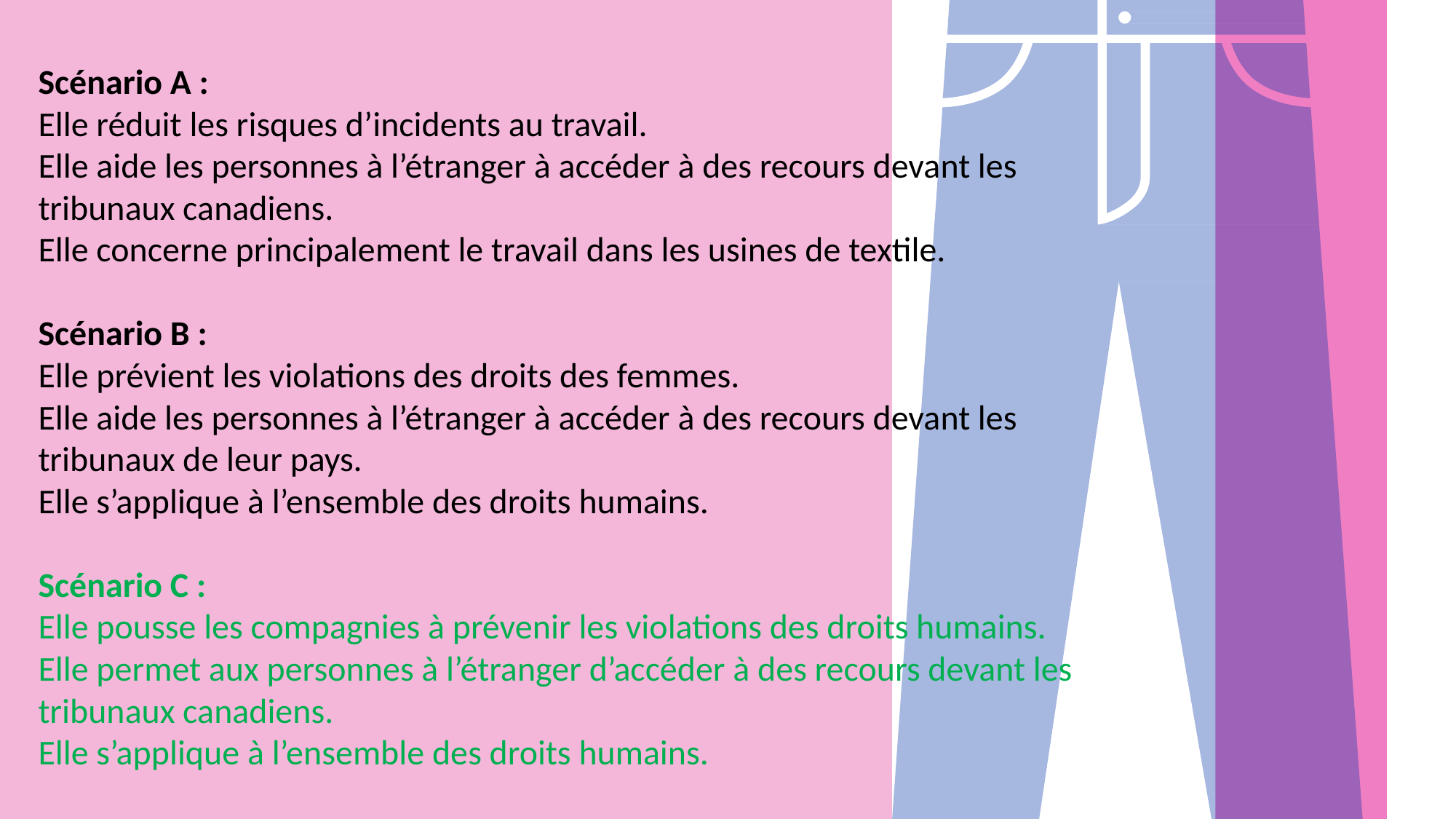

Scénario A :
Elle réduit les risques d’incidents au travail.
Elle aide les personnes à l’étranger à accéder à des recours devant les tribunaux canadiens.
Elle concerne principalement le travail dans les usines de textile.

Scénario B :
Elle prévient les violations des droits des femmes.
Elle aide les personnes à l’étranger à accéder à des recours devant les tribunaux de leur pays.
Elle s’applique à l’ensemble des droits humains.

Scénario C :
Elle pousse les compagnies à prévenir les violations des droits humains.
Elle permet aux personnes à l’étranger d’accéder à des recours devant les tribunaux canadiens.
Elle s’applique à l’ensemble des droits humains.